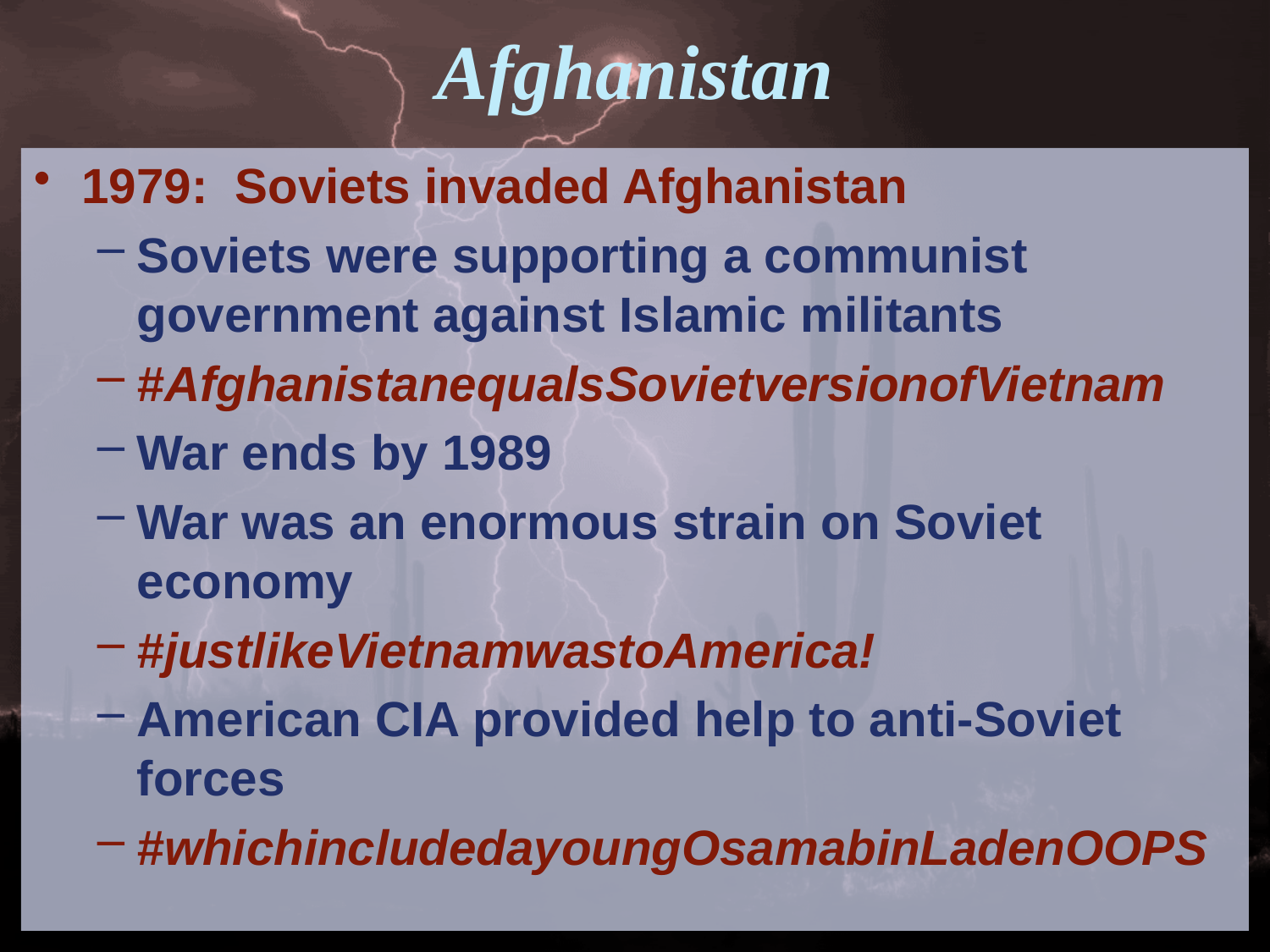

# Afghanistan
1979:  Soviets invaded Afghanistan
Soviets were supporting a communist government against Islamic militants
#AfghanistanequalsSovietversionofVietnam
War ends by 1989
War was an enormous strain on Soviet economy
#justlikeVietnamwastoAmerica!
American CIA provided help to anti-Soviet forces
#whichincludedayoungOsamabinLadenOOPS